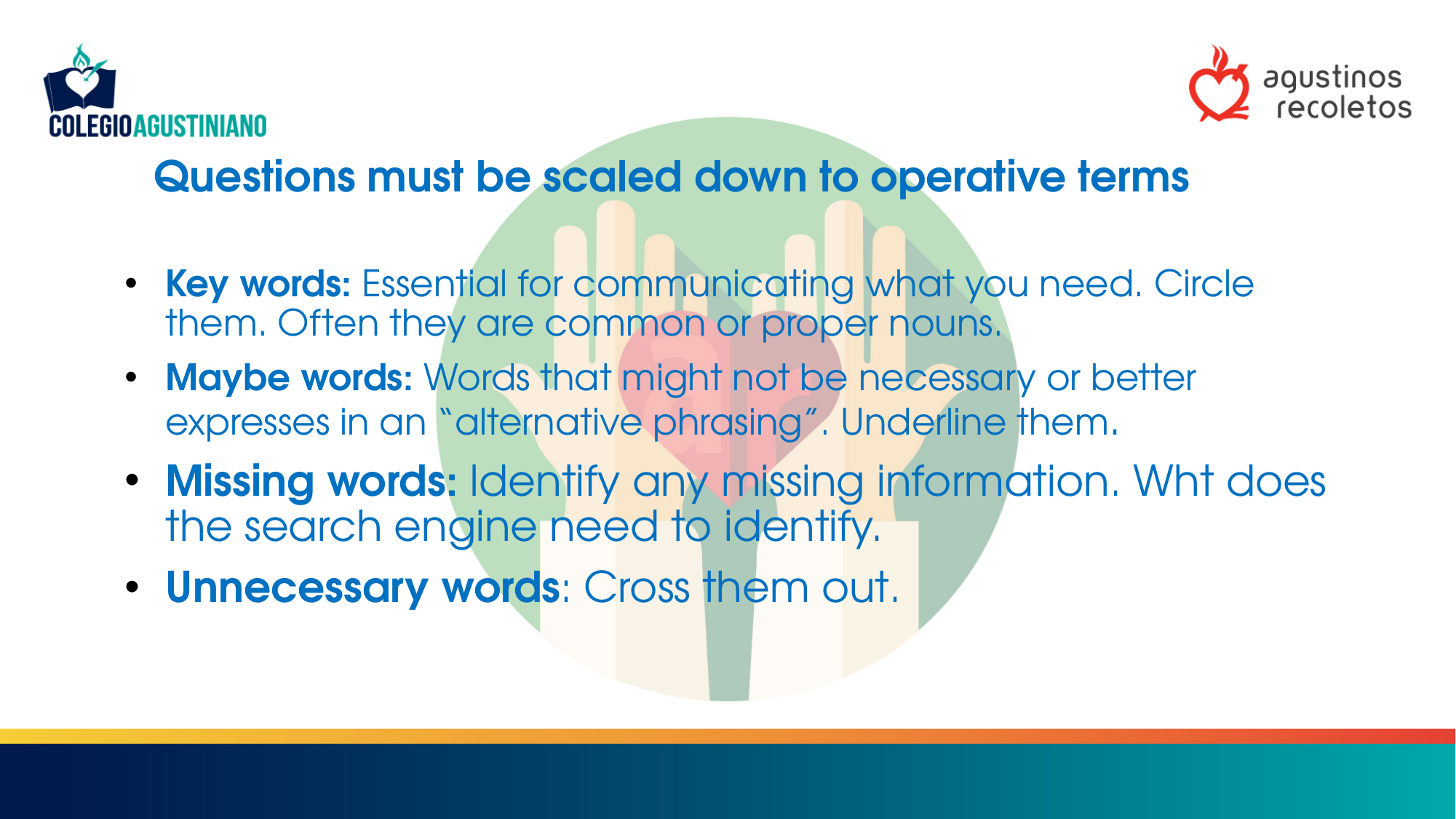

# Questions must be scaled down to operative terms
Key words: Essential for communicating what you need. Circle them. Often they are common or proper nouns.
Maybe words: Words that might not be necessary or better expresses in an “alternative phrasing”. Underline them.
Missing words: Identify any missing information. Wht does the search engine need to identify.
Unnecessary words: Cross them out.